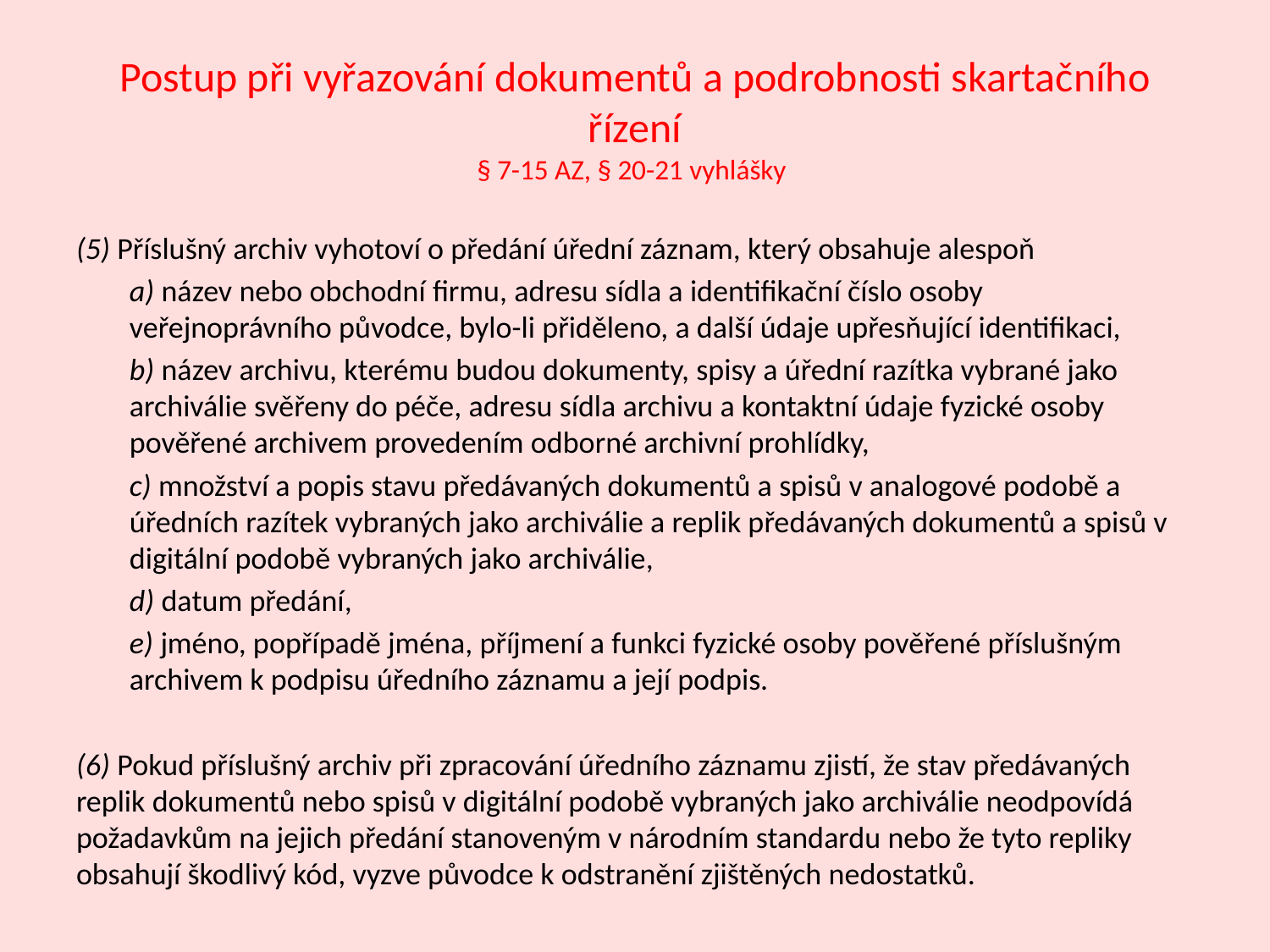

# Postup při vyřazování dokumentů a podrobnosti skartačního řízení § 7-15 AZ, § 20-21 vyhlášky
(5) Příslušný archiv vyhotoví o předání úřední záznam, který obsahuje alespoň
a) název nebo obchodní firmu, adresu sídla a identifikační číslo osoby veřejnoprávního původce, bylo-li přiděleno, a další údaje upřesňující identifikaci,
b) název archivu, kterému budou dokumenty, spisy a úřední razítka vybrané jako archiválie svěřeny do péče, adresu sídla archivu a kontaktní údaje fyzické osoby pověřené archivem provedením odborné archivní prohlídky,
c) množství a popis stavu předávaných dokumentů a spisů v analogové podobě a úředních razítek vybraných jako archiválie a replik předávaných dokumentů a spisů v digitální podobě vybraných jako archiválie,
d) datum předání,
e) jméno, popřípadě jména, příjmení a funkci fyzické osoby pověřené příslušným archivem k podpisu úředního záznamu a její podpis.

(6) Pokud příslušný archiv při zpracování úředního záznamu zjistí, že stav předávaných replik dokumentů nebo spisů v digitální podobě vybraných jako archiválie neodpovídá požadavkům na jejich předání stanoveným v národním standardu nebo že tyto repliky obsahují škodlivý kód, vyzve původce k odstranění zjištěných nedostatků.